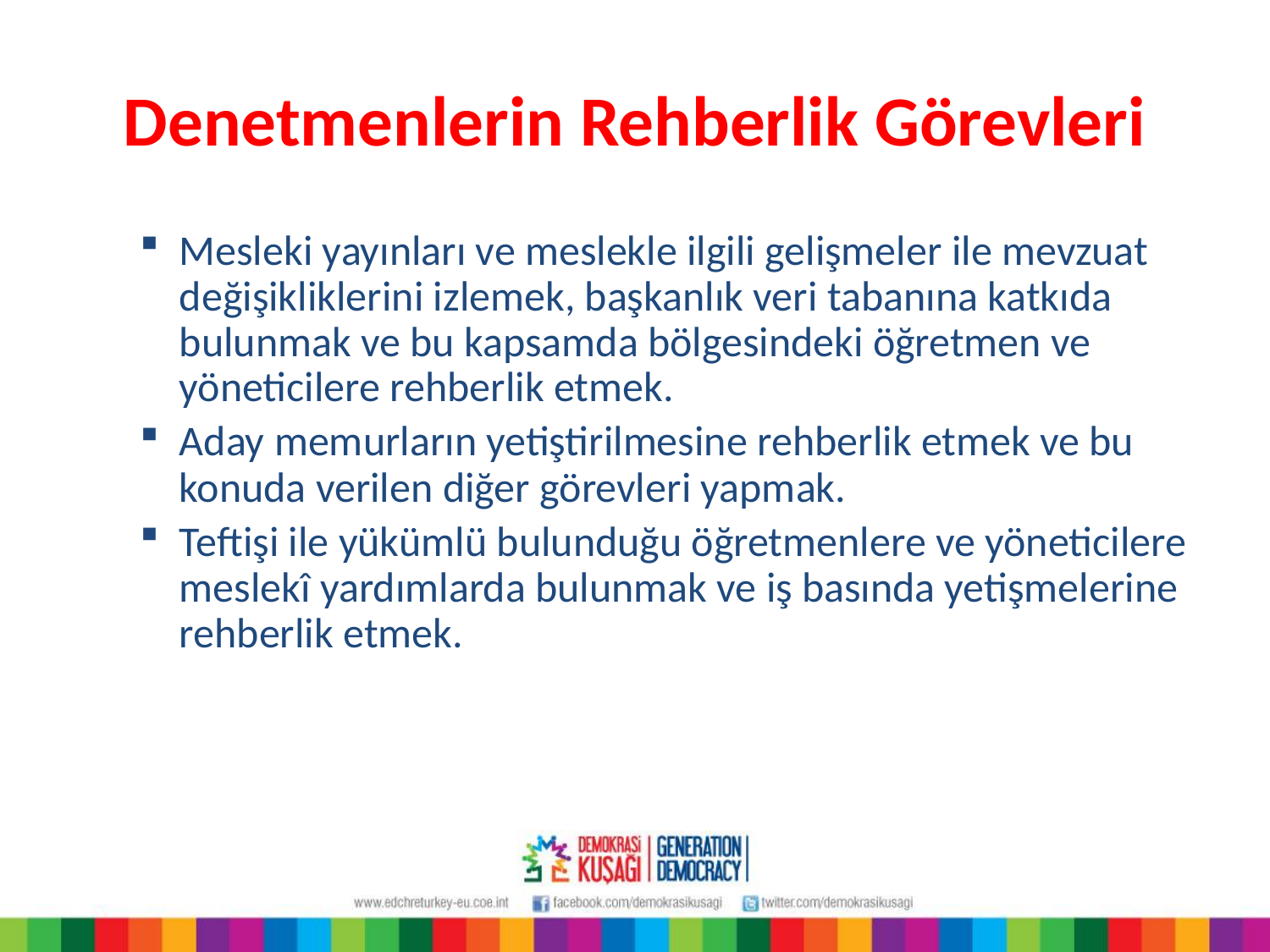

# Denetmenlerin Rehberlik Görevleri
Mesleki yayınları ve meslekle ilgili gelişmeler ile mevzuat değişikliklerini izlemek, başkanlık veri tabanına katkıda bulunmak ve bu kapsamda bölgesindeki öğretmen ve yöneticilere rehberlik etmek.
Aday memurların yetiştirilmesine rehberlik etmek ve bu konuda verilen diğer görevleri yapmak.
Teftişi ile yükümlü bulunduğu öğretmenlere ve yöneticilere meslekî yardımlarda bulunmak ve iş basında yetişmelerine rehberlik etmek.